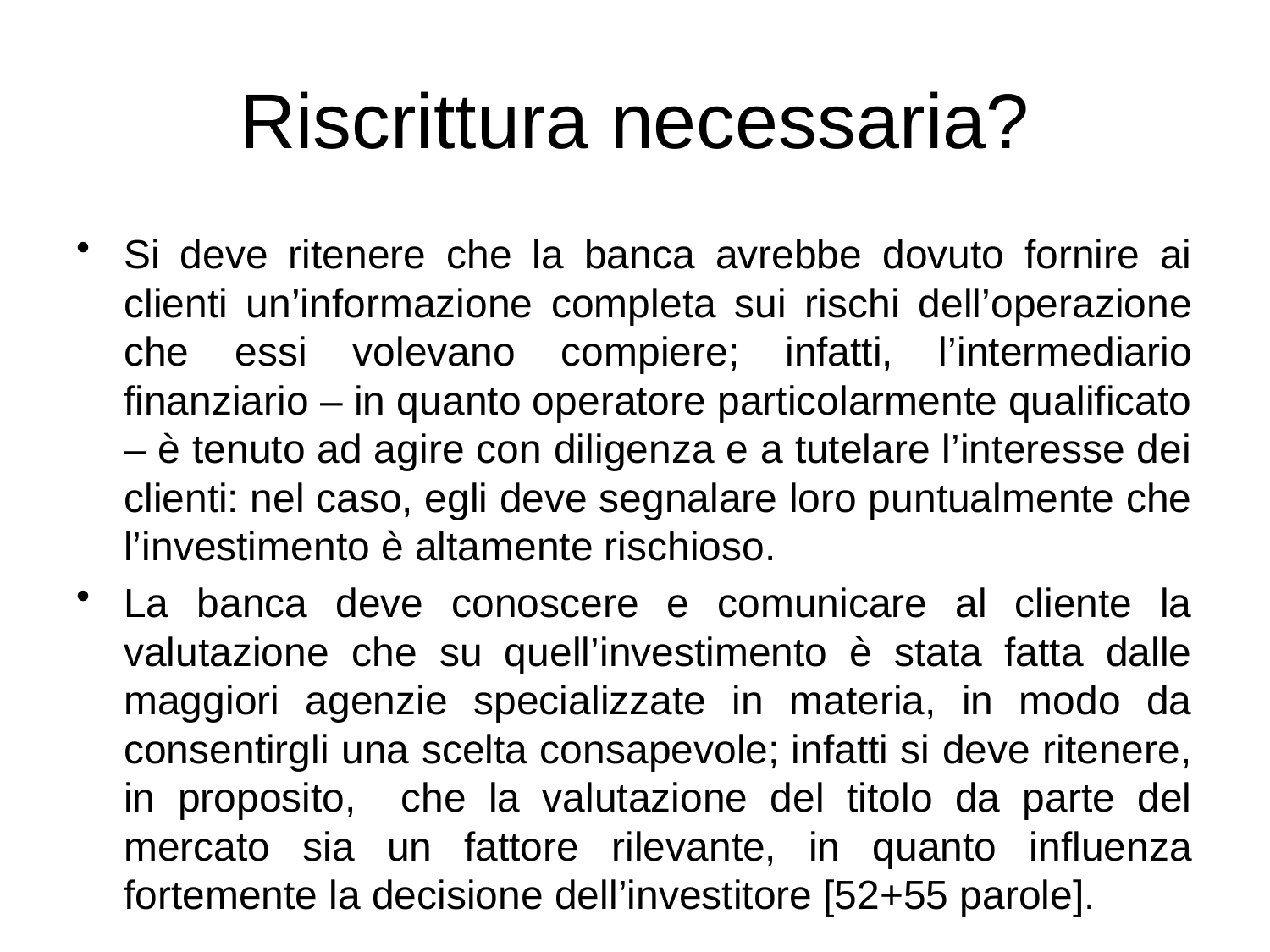

# Riscrittura necessaria?
Si deve ritenere che la banca avrebbe dovuto fornire ai clienti un’informazione completa sui rischi dell’operazione che essi volevano compiere; infatti, l’intermediario finanziario – in quanto operatore particolarmente qualificato – è tenuto ad agire con diligenza e a tutelare l’interesse dei clienti: nel caso, egli deve segnalare loro puntualmente che l’investimento è altamente rischioso.
La banca deve conoscere e comunicare al cliente la valutazione che su quell’investimento è stata fatta dalle maggiori agenzie specializzate in materia, in modo da consentirgli una scelta consapevole; infatti si deve ritenere, in proposito,  che la valutazione del titolo da parte del mercato sia un fattore rilevante, in quanto influenza fortemente la decisione dell’investitore [52+55 parole].